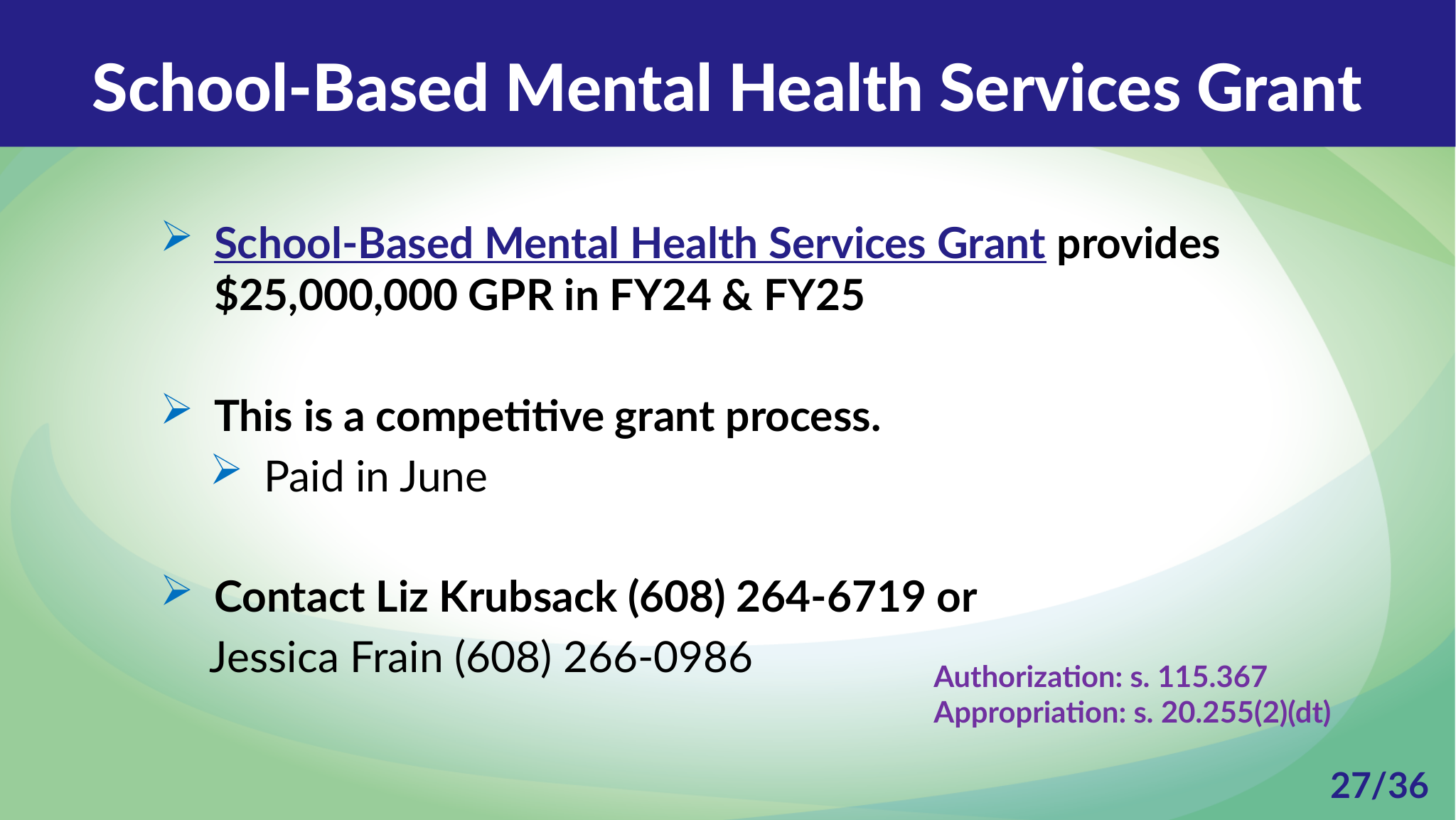

School-Based Mental Health Services Grant
a

School-Based Mental Health Services Grant provides $25,000,000 GPR in FY24 & FY25

This is a competitive grant process.
Paid in June

Contact Liz Krubsack (608) 264-6719 or
Jessica Frain (608) 266-0986
Authorization: s. 115.367
Appropriation: s. 20.255(2)(dt)